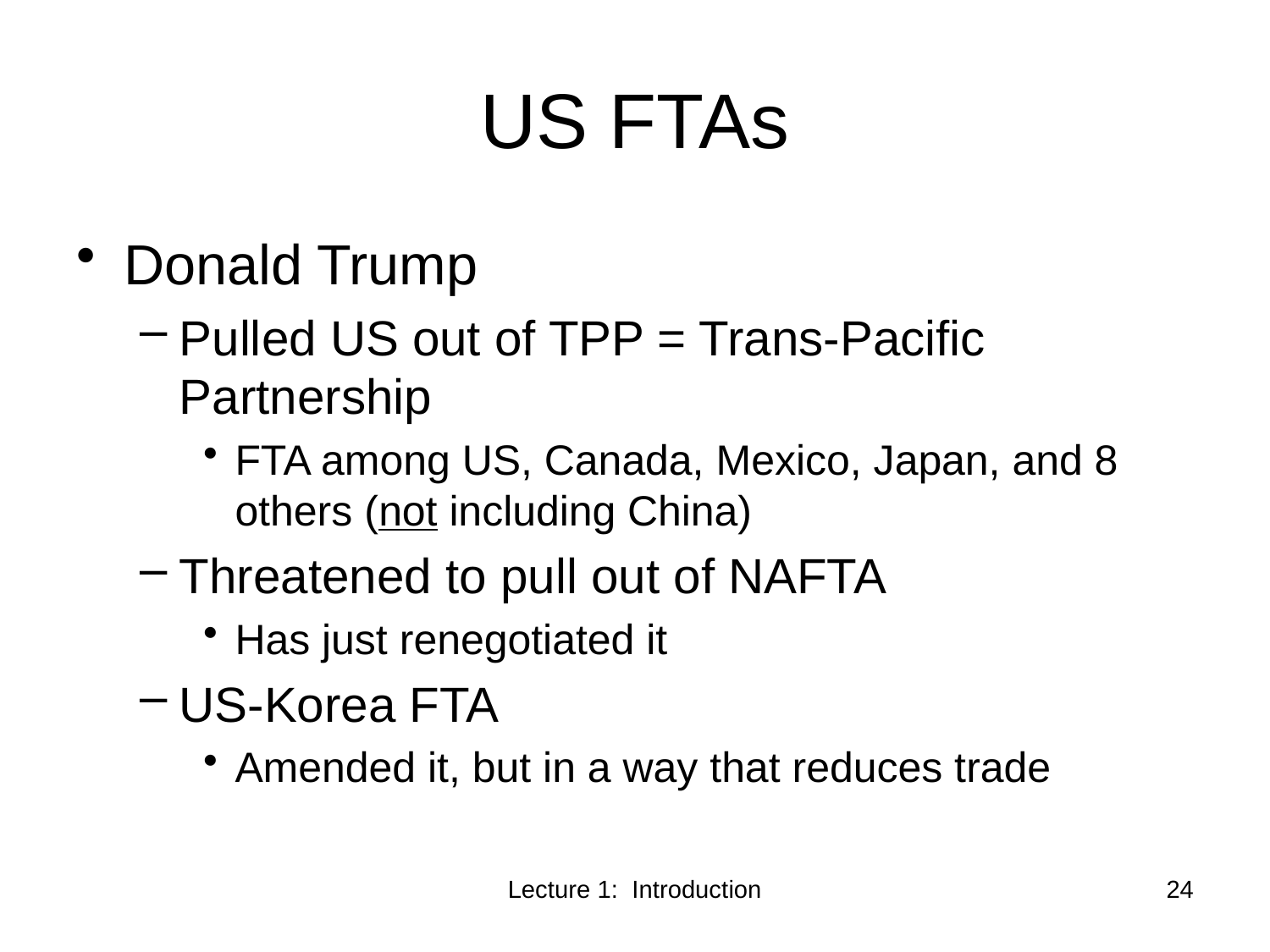

# US FTAs
Donald Trump
Pulled US out of TPP = Trans-Pacific Partnership
FTA among US, Canada, Mexico, Japan, and 8 others (not including China)
Threatened to pull out of NAFTA
Has just renegotiated it
US-Korea FTA
Amended it, but in a way that reduces trade

Lecture 1:  Introduction
24